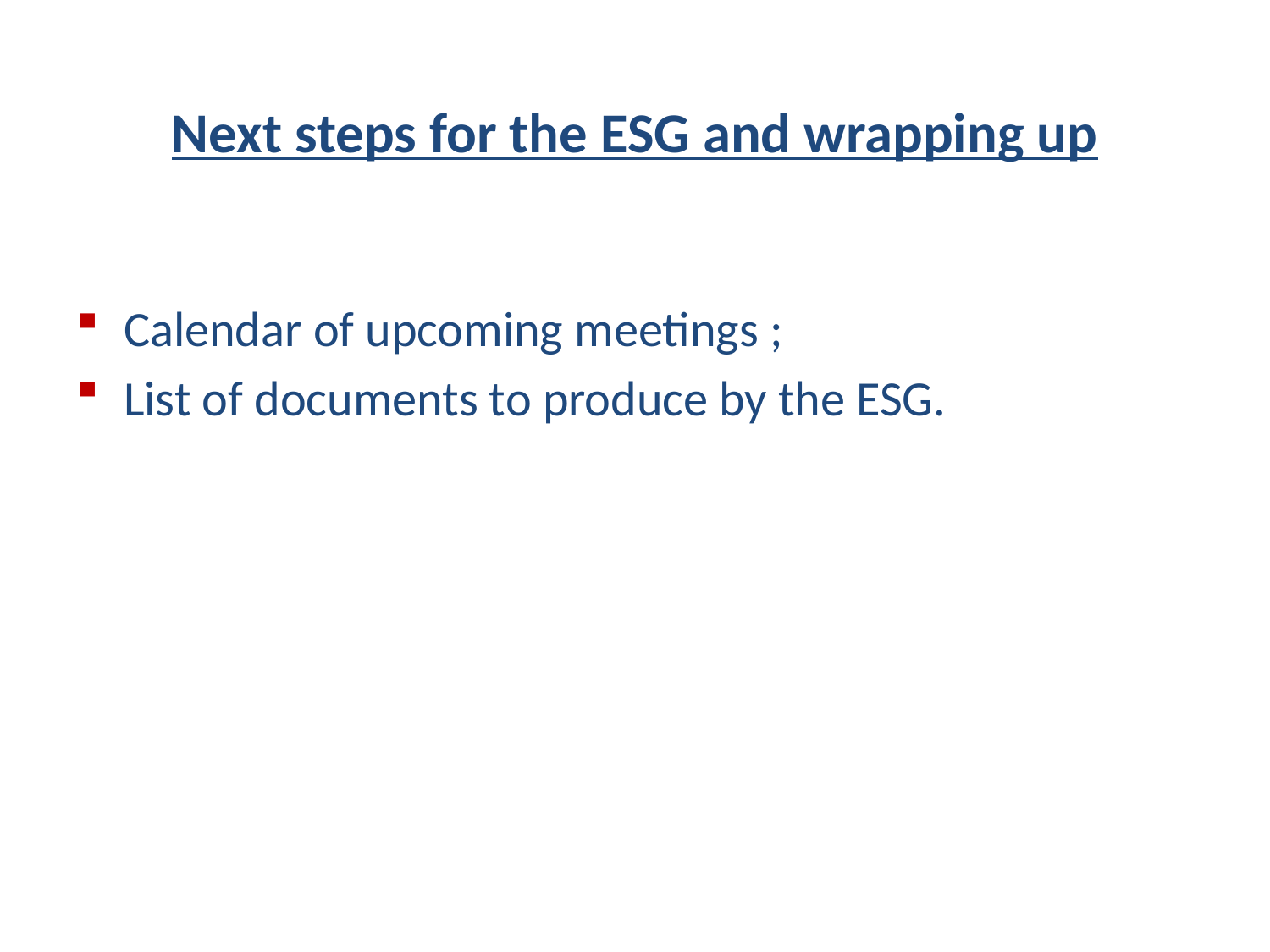

# Next steps for the ESG and wrapping up

Calendar of upcoming meetings ;
List of documents to produce by the ESG.